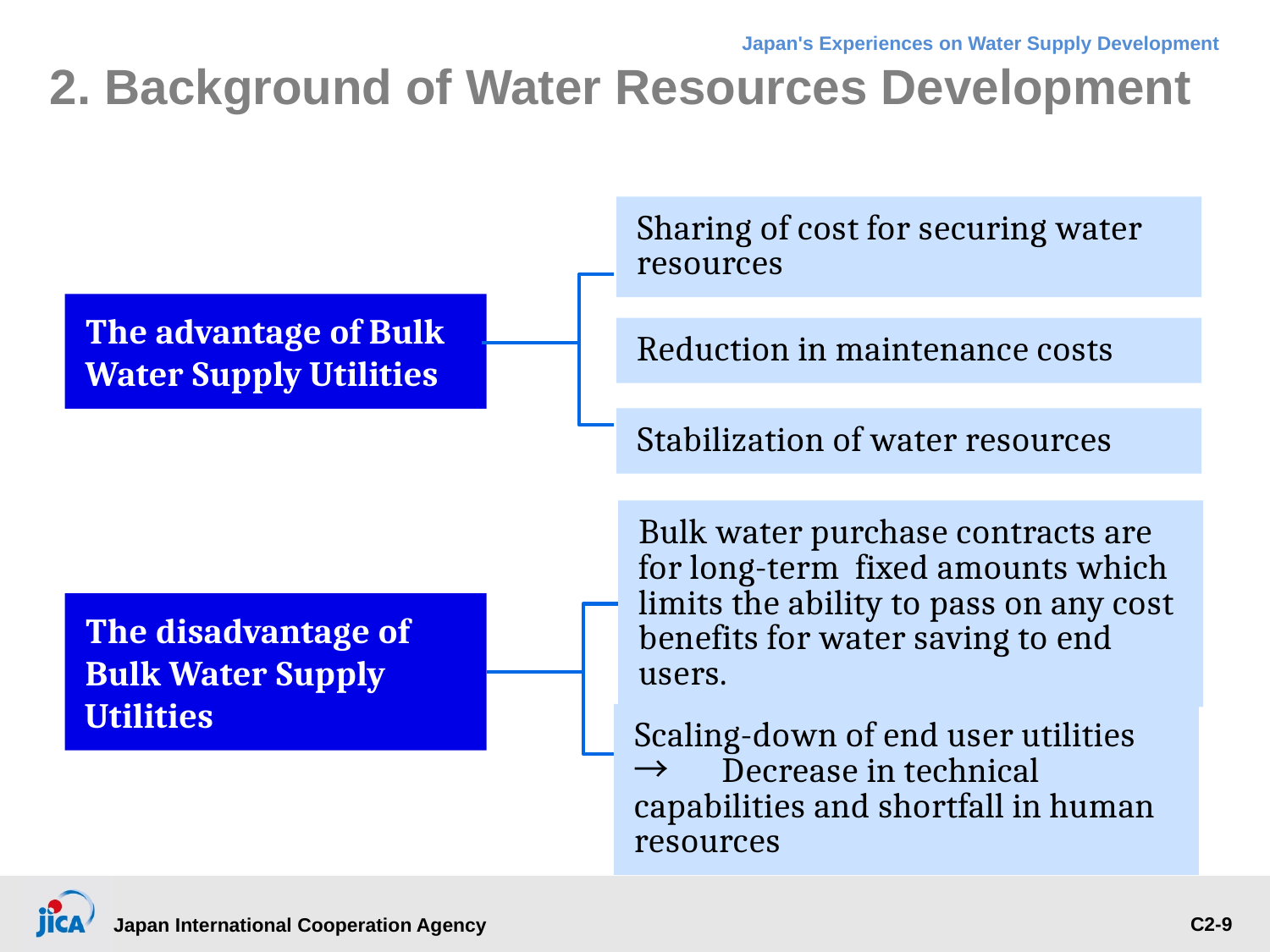

# 2. Background of Water Resources Development
Sharing of cost for securing water resources

The advantage of Bulk Water Supply Utilities
Reduction in maintenance costs

Stabilization of water resources
Bulk water purchase contracts are for long-term  fixed amounts which limits the ability to pass on any cost benefits for water saving to end users.
The disadvantage of  Bulk Water Supply Utilities

Scaling-down of end user utilities
→　Decrease in technical capabilities and shortfall in human resources